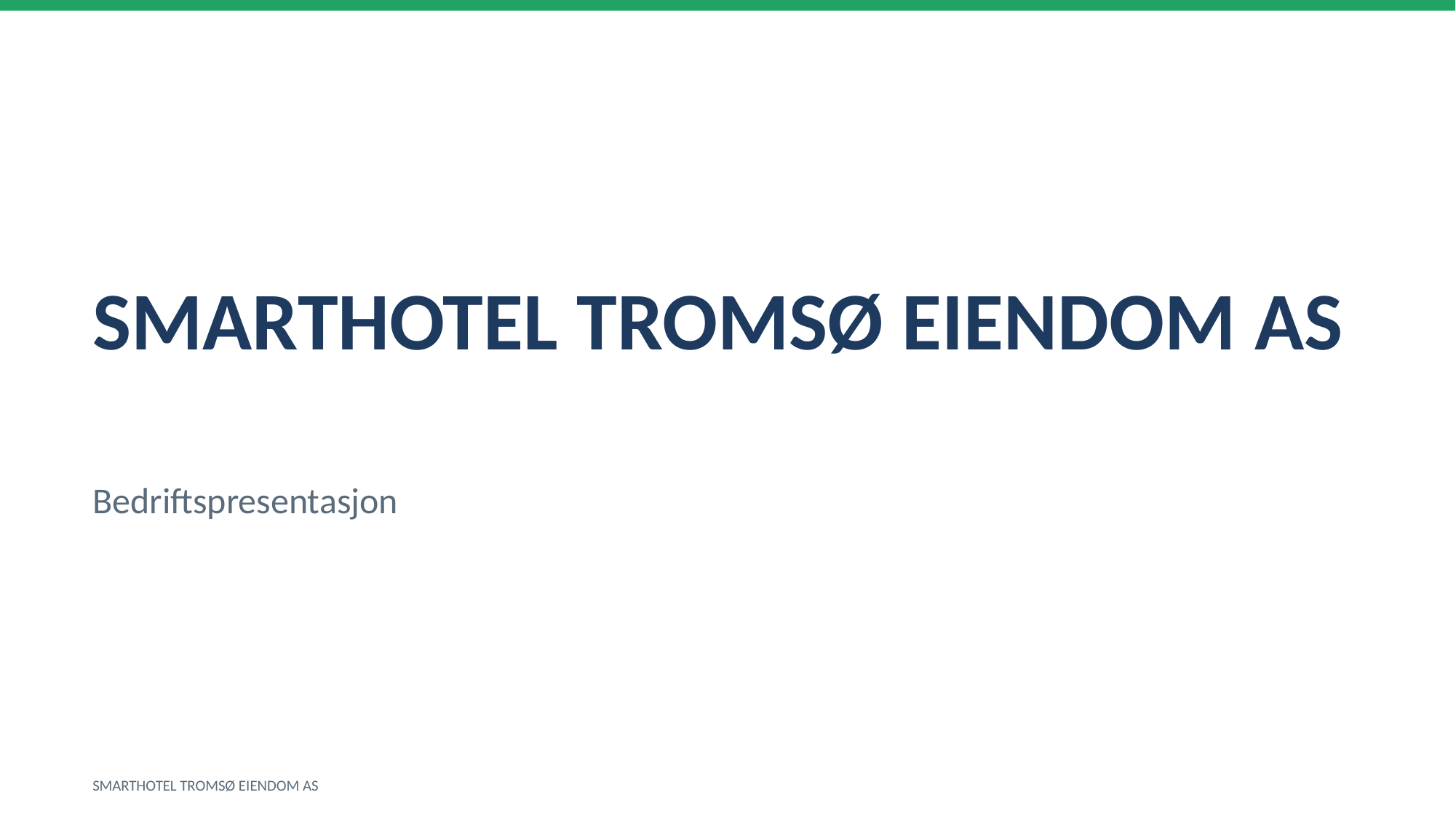

SMARTHOTEL TROMSØ EIENDOM AS
Bedriftspresentasjon
SMARTHOTEL TROMSØ EIENDOM AS